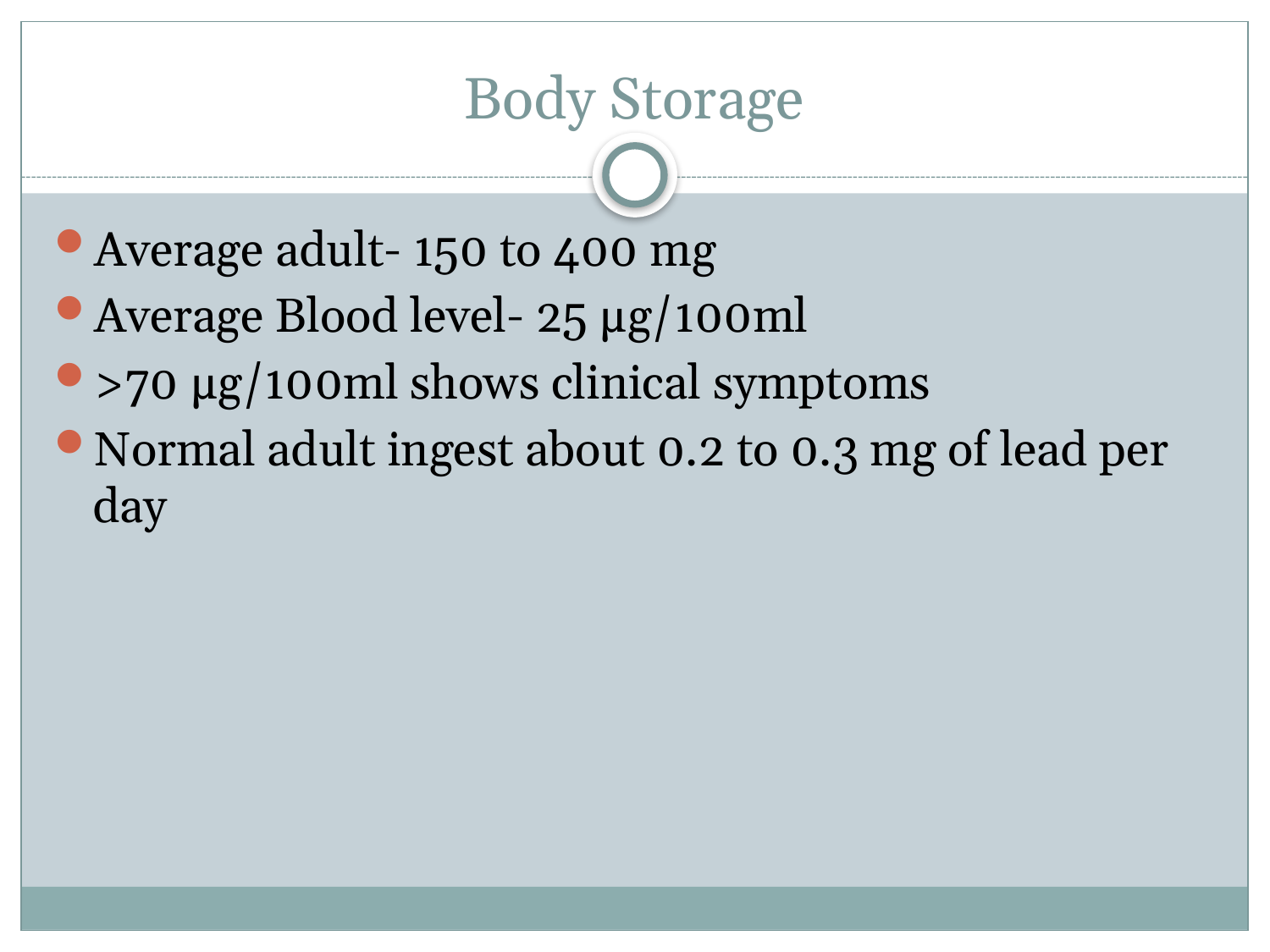

# Body Storage
Average adult- 150 to 400 mg
Average Blood level- 25 μg/100ml
>70 μg/100ml shows clinical symptoms
Normal adult ingest about 0.2 to 0.3 mg of lead per day